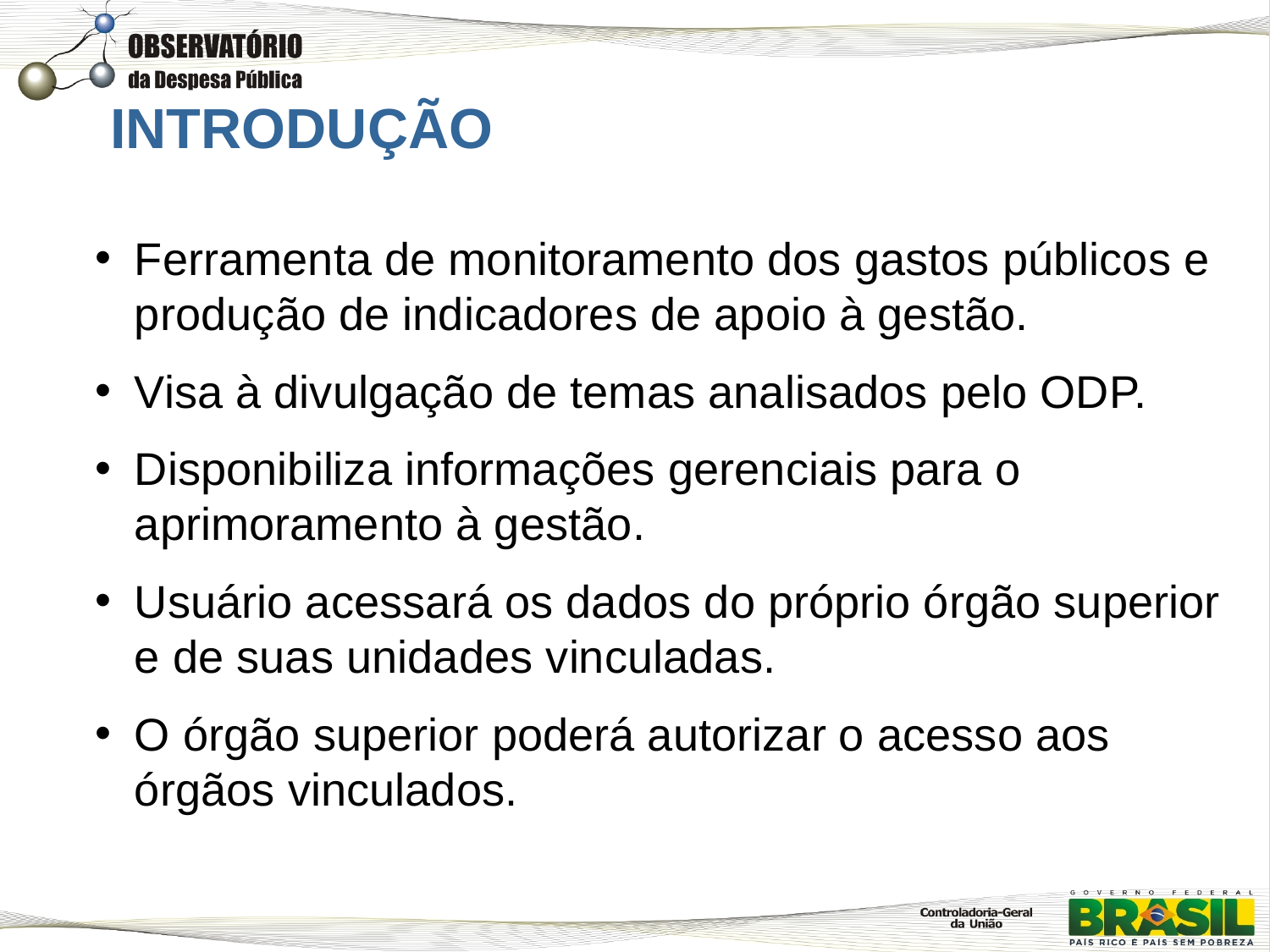

INTRODUÇÃO
Ferramenta de monitoramento dos gastos públicos e produção de indicadores de apoio à gestão.
Visa à divulgação de temas analisados pelo ODP.
Disponibiliza informações gerenciais para o aprimoramento à gestão.
Usuário acessará os dados do próprio órgão superior e de suas unidades vinculadas.
O órgão superior poderá autorizar o acesso aos órgãos vinculados.